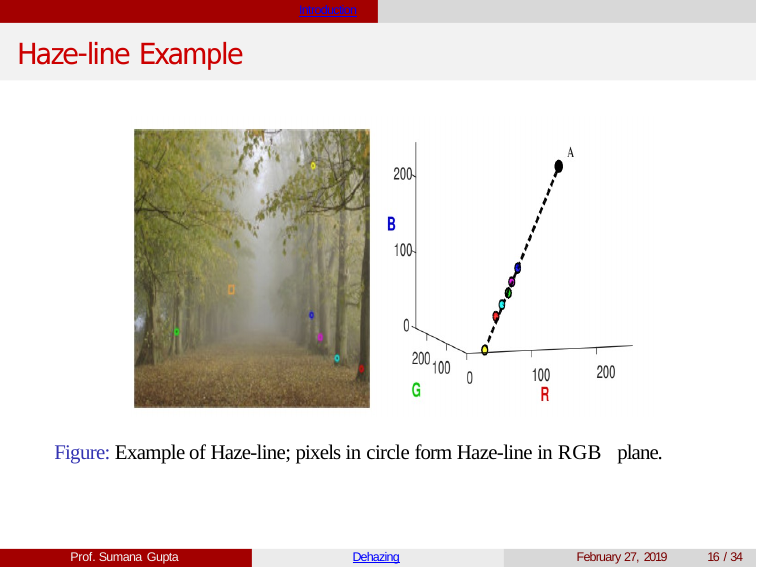

Introduction

# Haze-line Example

Figure: Example of Haze-line; pixels in circle form Haze-line in RGB  plane.
Prof. Sumana Gupta
Dehazing
February 27, 2019
16 / 34